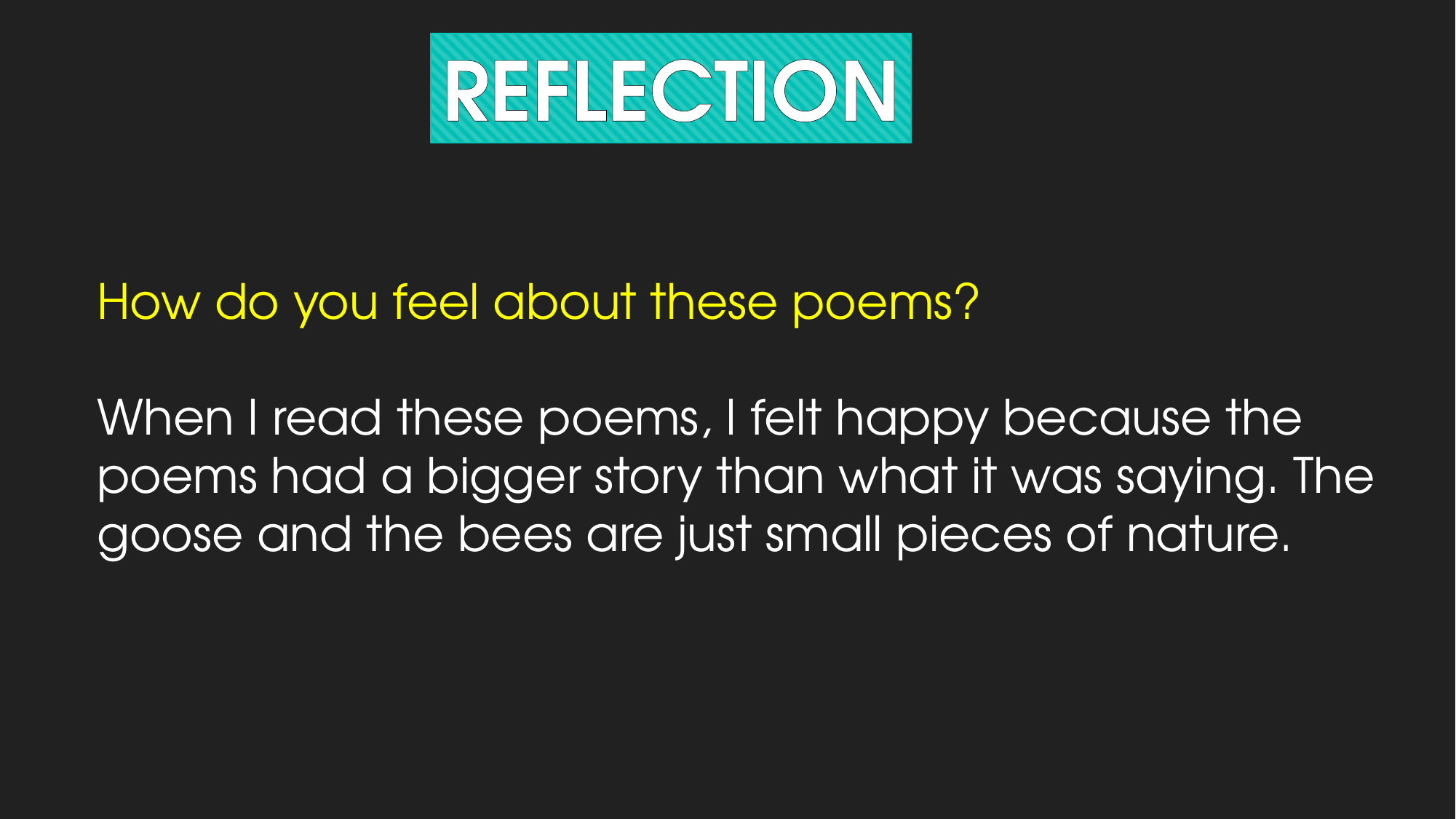

REFLECTION
How do you feel about these poems?

When I read these poems, I felt happy because the poems had a bigger story than what it was saying. The goose and the bees are just small pieces of nature.